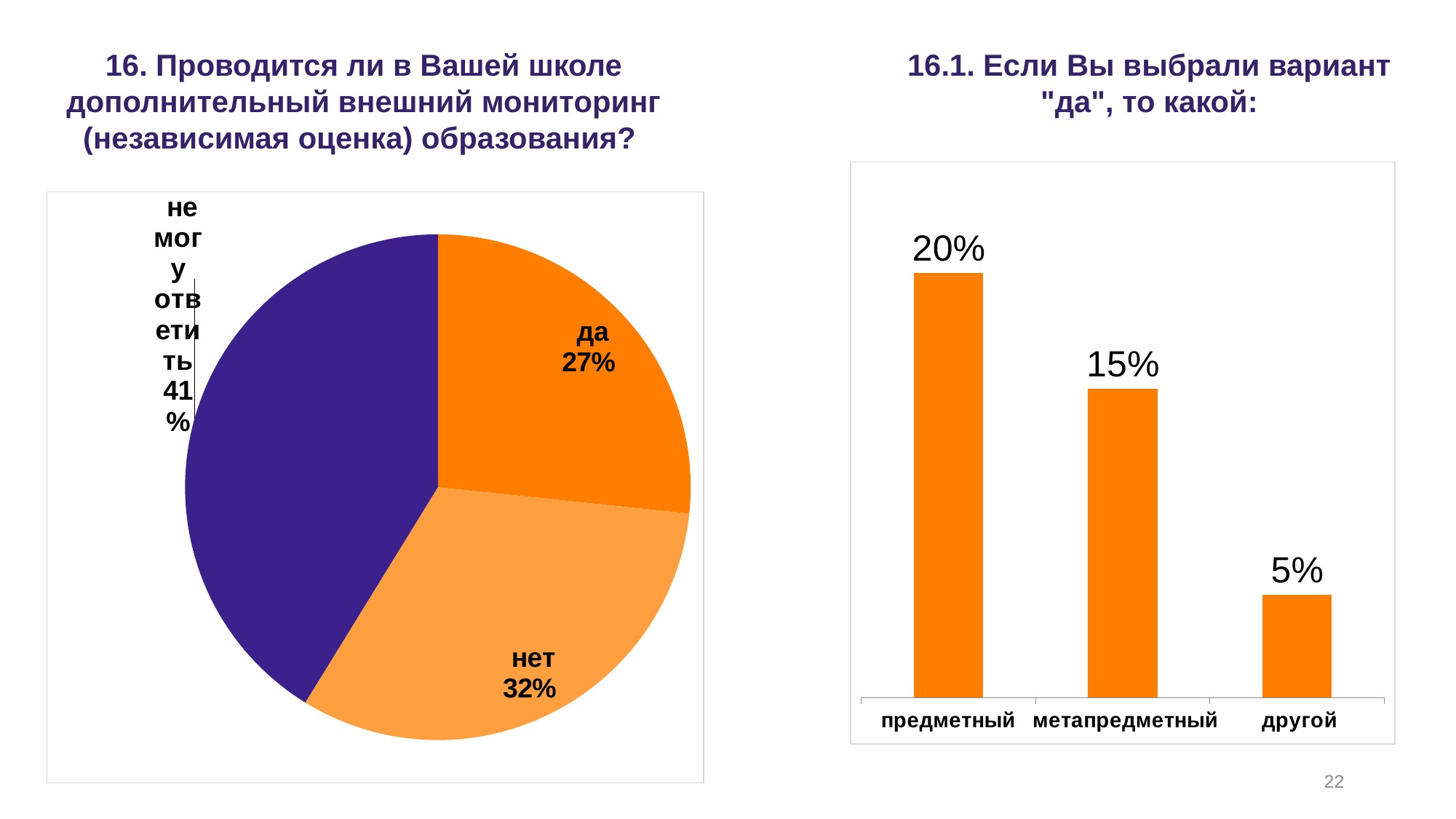

16. Проводится ли в Вашей школе дополнительный внешний мониторинг (независимая оценка) образования?
16.1. Если Вы выбрали вариант "да", то какой:

### Chart

| Category |  |
|---|---|
| предметный | 0.20245398773006104 |
|  метапредметный | 0.147239263803681 |
|  другой | 0.049079754601227 |

### Chart

| Category |  |
|---|---|
|  да | 44.0 |
|  нет | 53.0 |
|  не могу ответить | 68.0 |
22